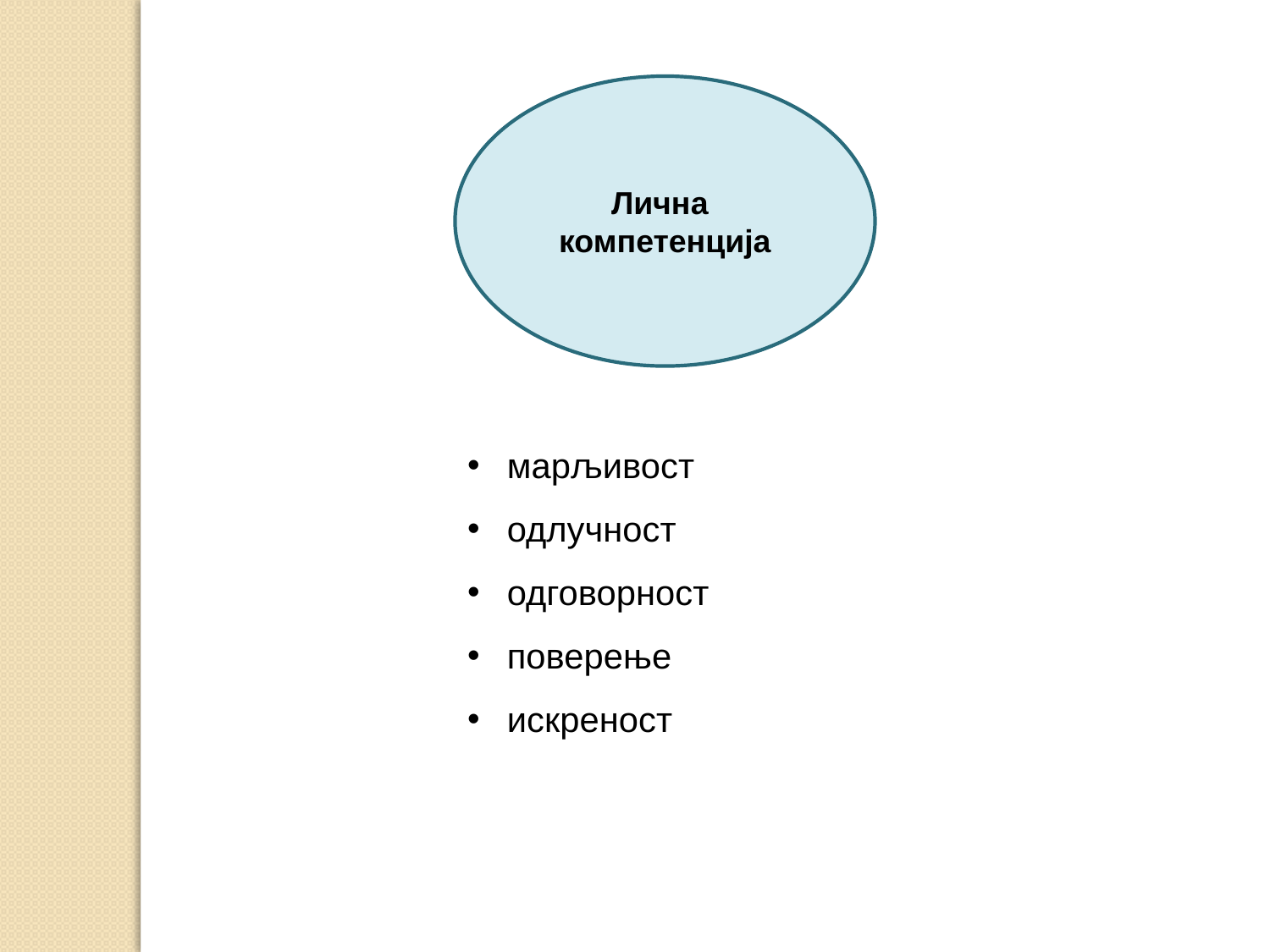

Лична  компетенција
марљивост
одлучност
одговорност
поверење
искреност